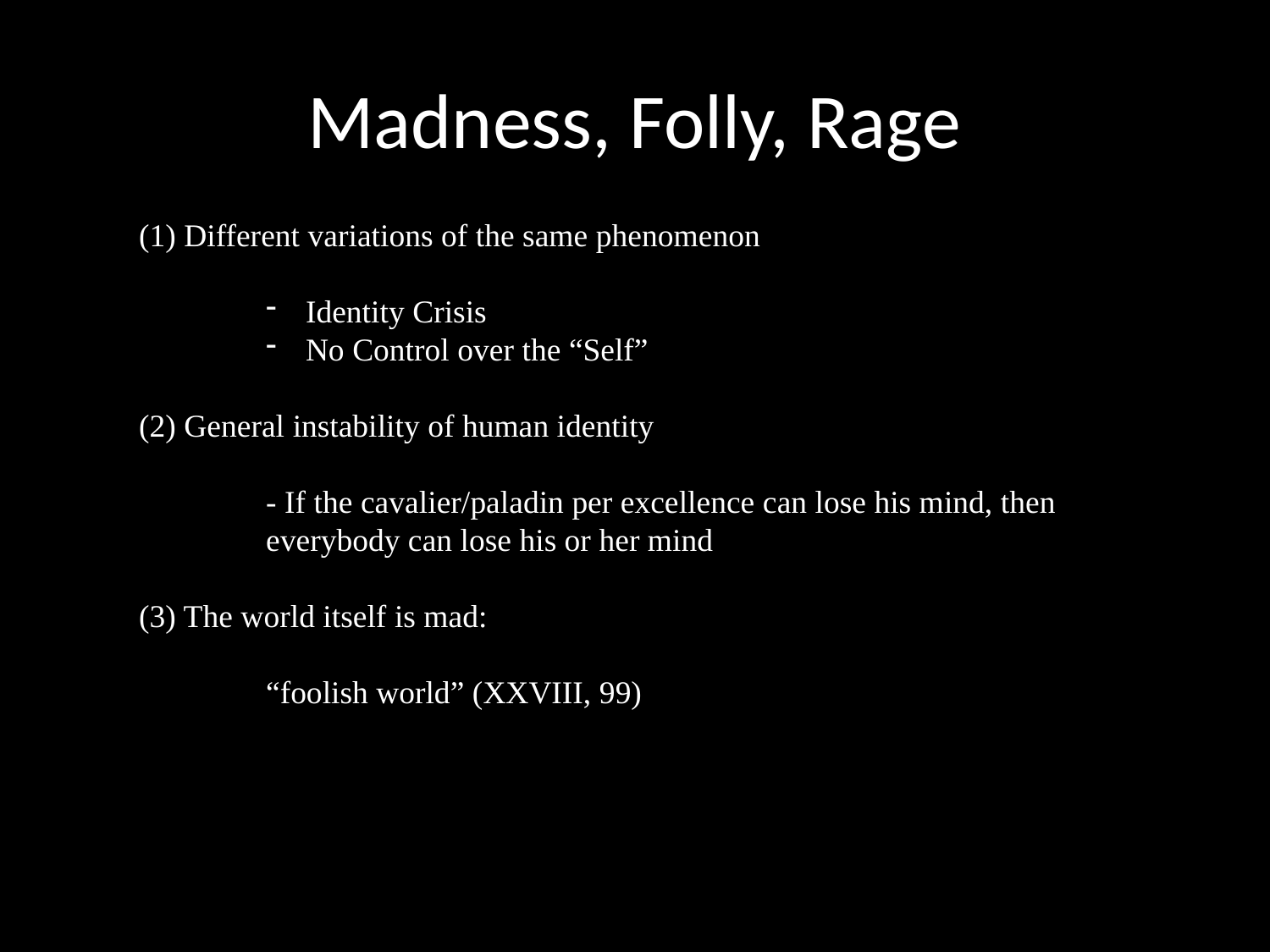

# Madness, Folly, Rage
(1) Different variations of the same phenomenon

Identity Crisis
No Control over the “Self”

(2) General instability of human identity

	- If the cavalier/paladin per excellence can lose his mind, then 	everybody can lose his or her mind

(3) The world itself is mad:

	“foolish world” (XXVIII, 99)